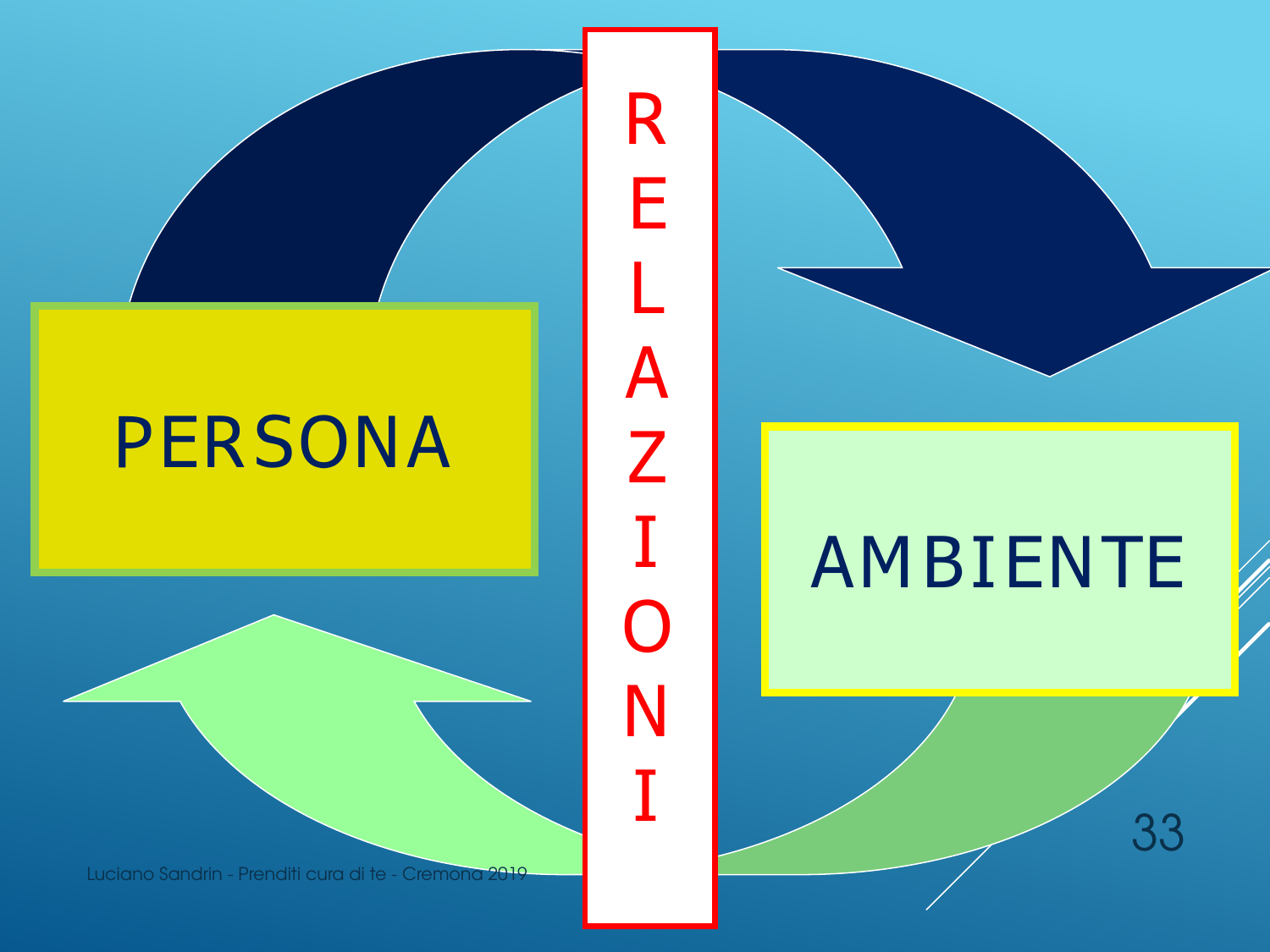

R
E
L
A
Z
I
O
N
I

PERSONA

AMBIENTE

33
Luciano Sandrin - Prenditi cura di te - Cremona 2019